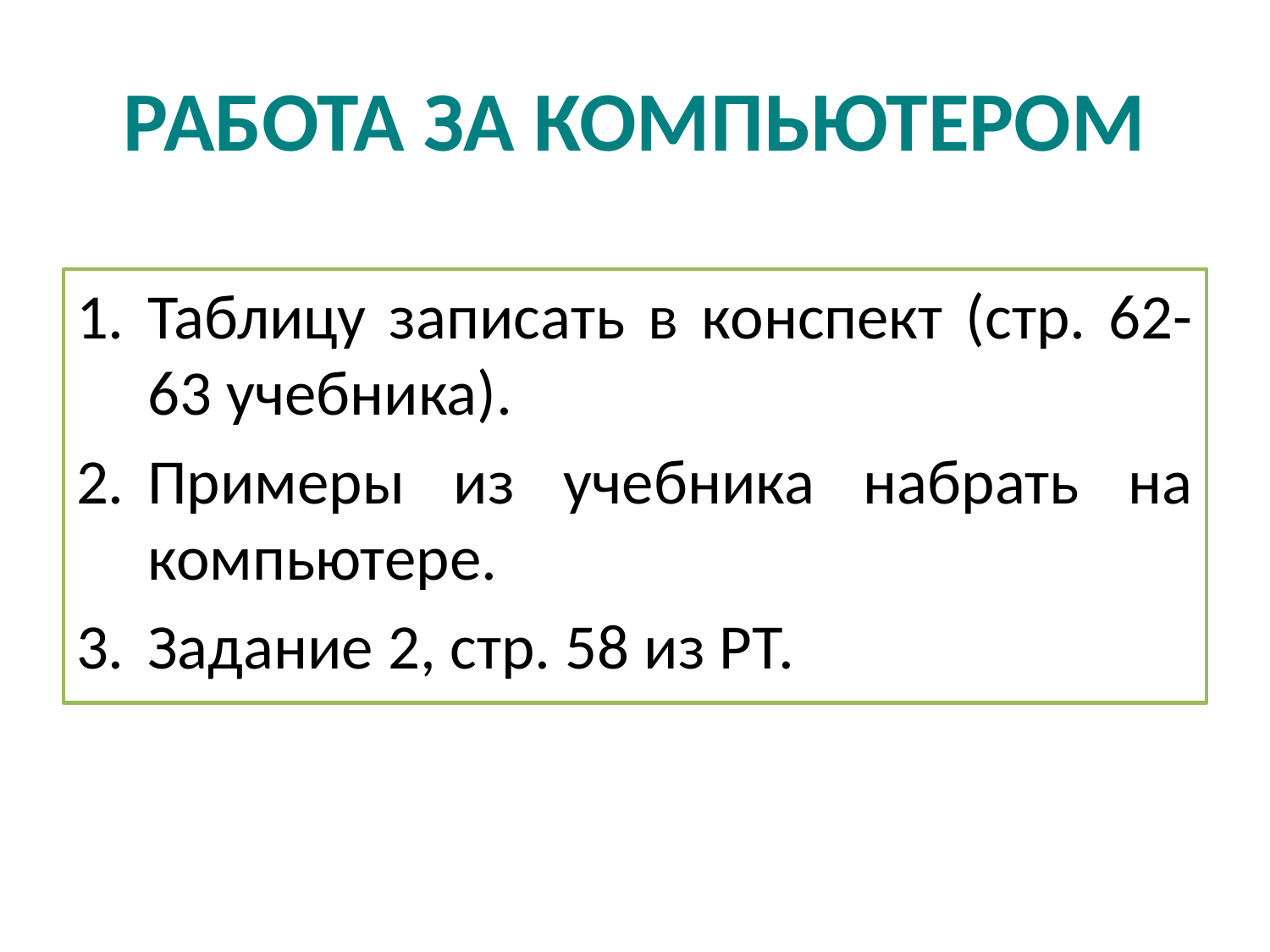

# РАБОТА ЗА КОМПЬЮТЕРОМ
Таблицу записать в конспект (стр. 62-63 учебника).
Примеры из учебника набрать на компьютере.
Задание 2, стр. 58 из РТ.